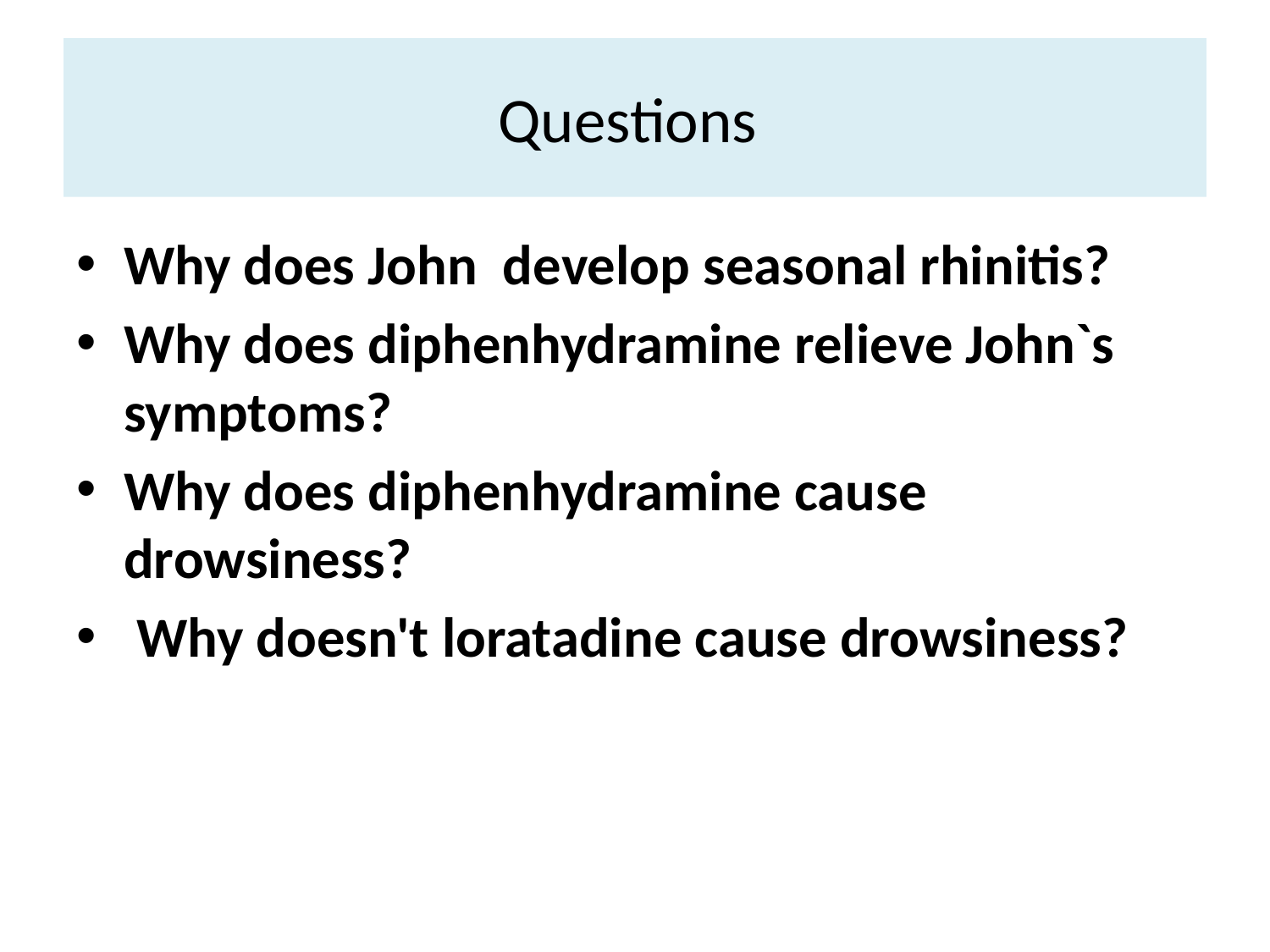

# Questions
Why does John  develop seasonal rhinitis?
Why does diphenhydramine relieve John`s  symptoms?
Why does diphenhydramine cause drowsiness?
 Why doesn't loratadine cause drowsiness?